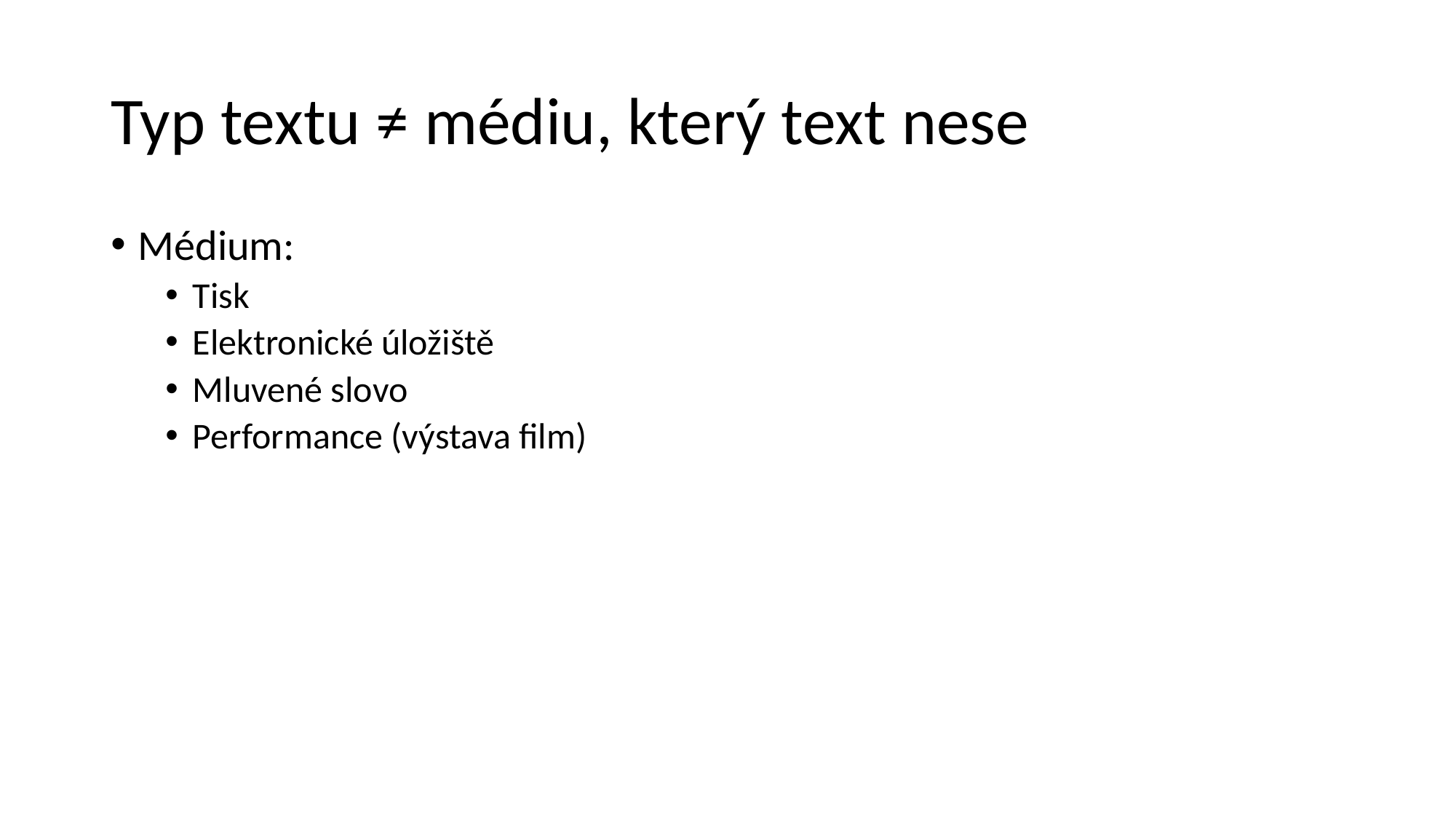

# Typ textu ≠ médiu, který text nese
Médium:
Tisk
Elektronické úložiště
Mluvené slovo
Performance (výstava film)